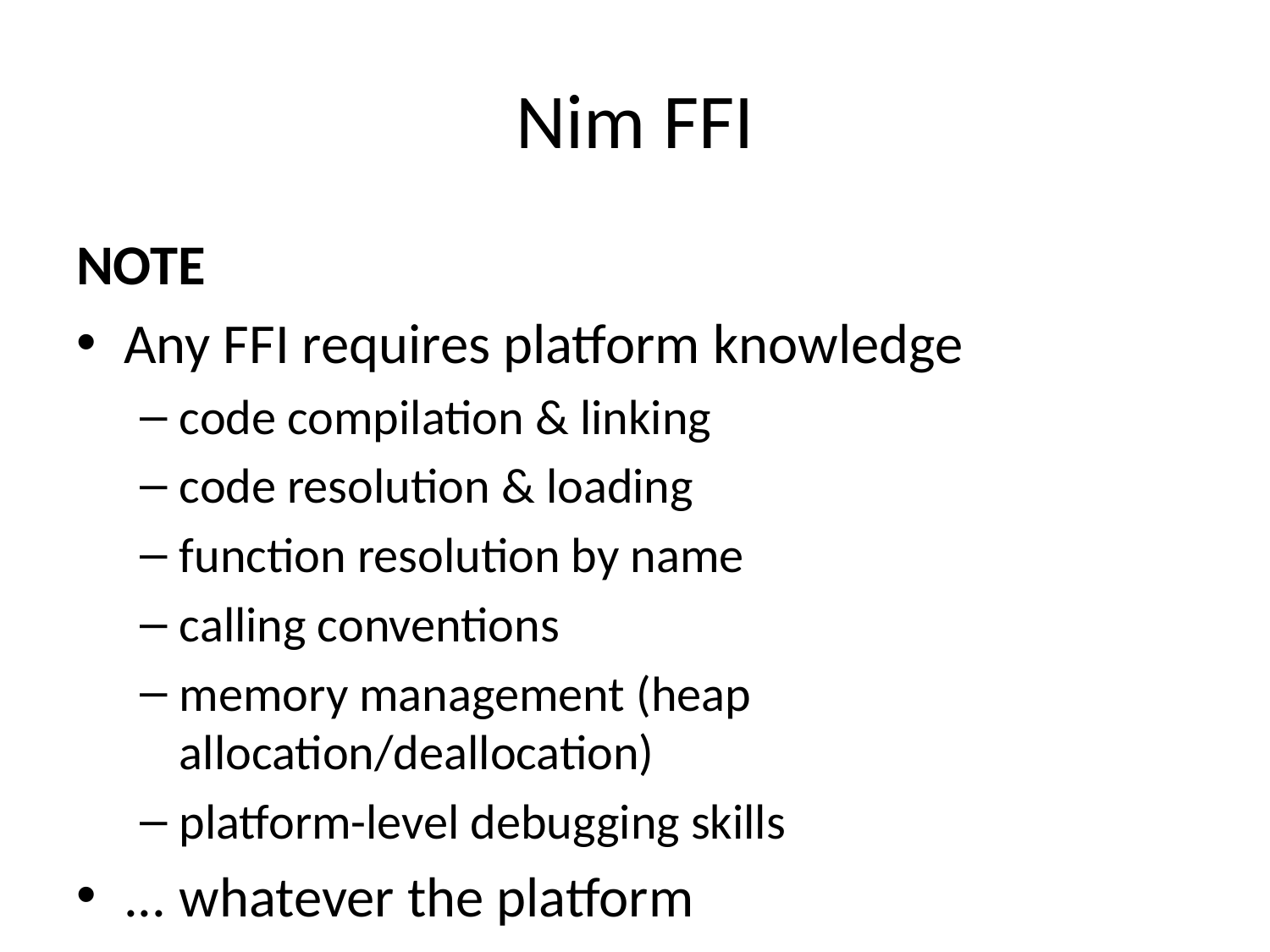

# Nim FFI
NOTE
Any FFI requires platform knowledge
code compilation & linking
code resolution & loading
function resolution by name
calling conventions
memory management (heap allocation/deallocation)
platform-level debugging skills
... whatever the platform